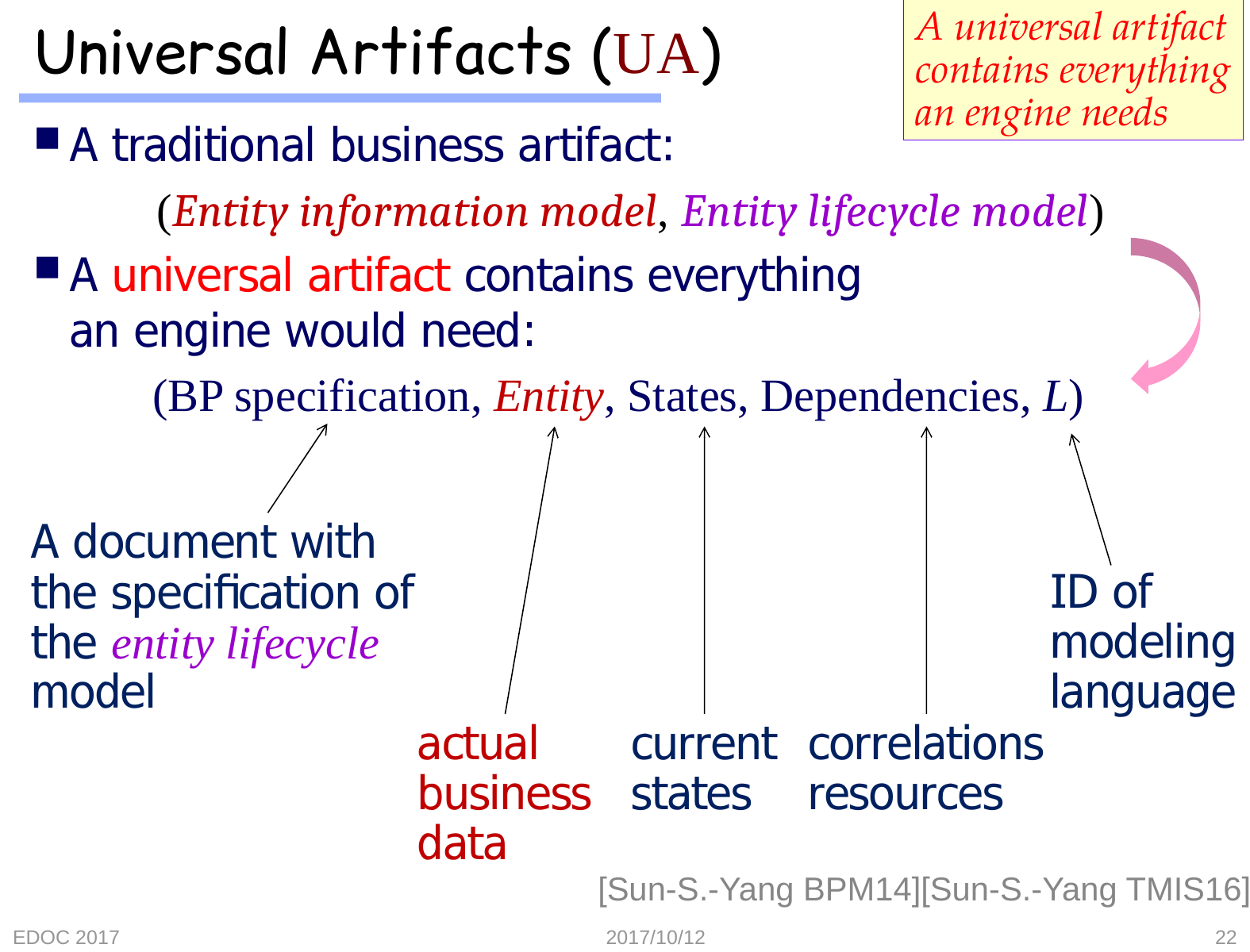

# Universal Artifacts (UA)
A universal artifact
contains everything
an engine needs
A traditional business artifact:
          (Entity information model, Entity lifecycle model)
A universal artifact contains everything
an engine would need:
	(BP specification, Entity, States, Dependencies, L)

A document with
the specification of
the entity lifecycle model
ID of
modeling
language
actual
business
data
current
states
correlations
resources
[Sun-S.-Yang BPM14][Sun-S.-Yang TMIS16]
EDOC 2017
2017/10/12
22